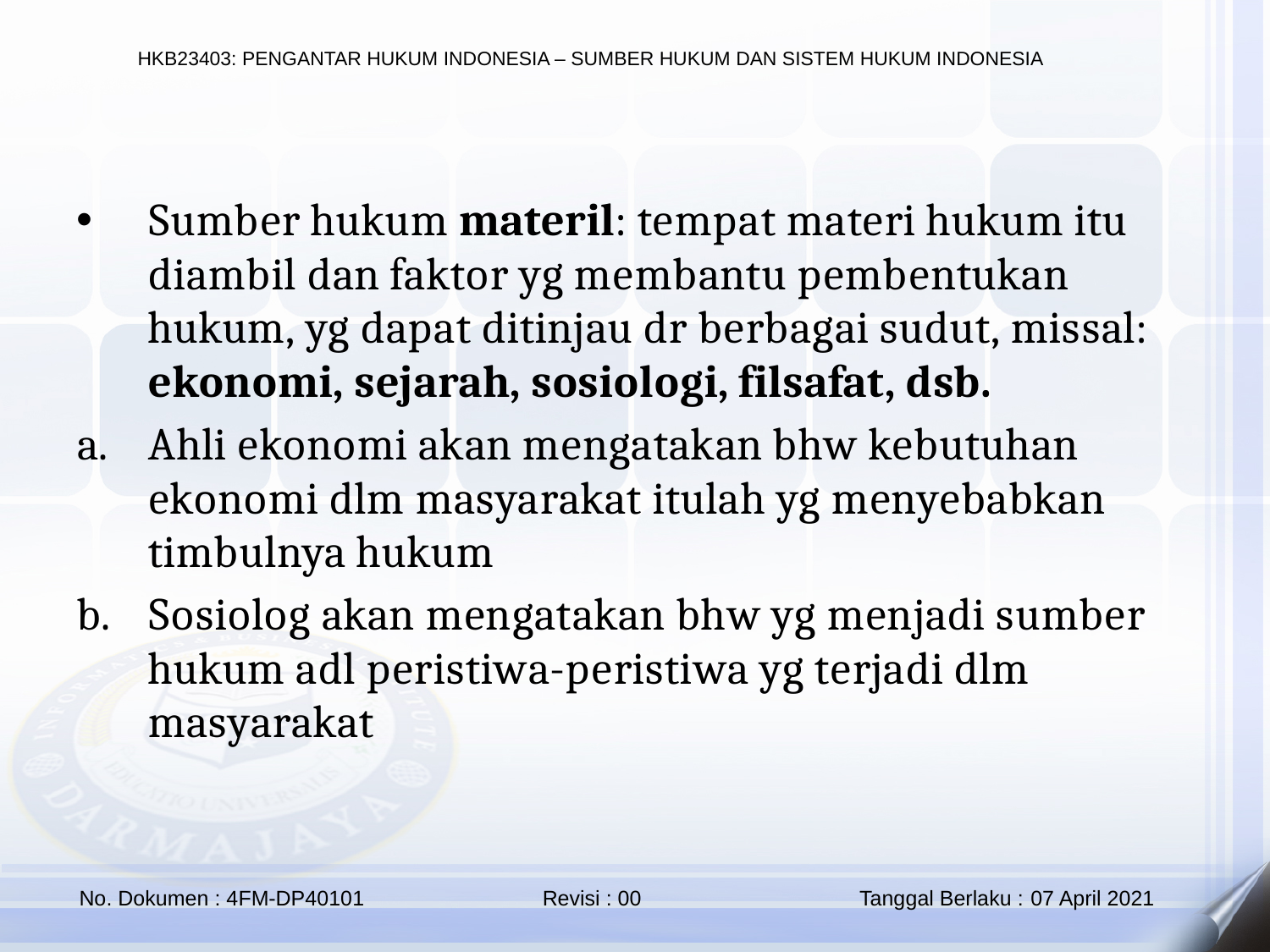

Sumber hukum materil: tempat materi hukum itu diambil dan faktor yg membantu pembentukan hukum, yg dapat ditinjau dr berbagai sudut, missal: ekonomi, sejarah, sosiologi, filsafat, dsb.
Ahli ekonomi akan mengatakan bhw kebutuhan ekonomi dlm masyarakat itulah yg menyebabkan timbulnya hukum
Sosiolog akan mengatakan bhw yg menjadi sumber hukum adl peristiwa-peristiwa yg terjadi dlm masyarakat